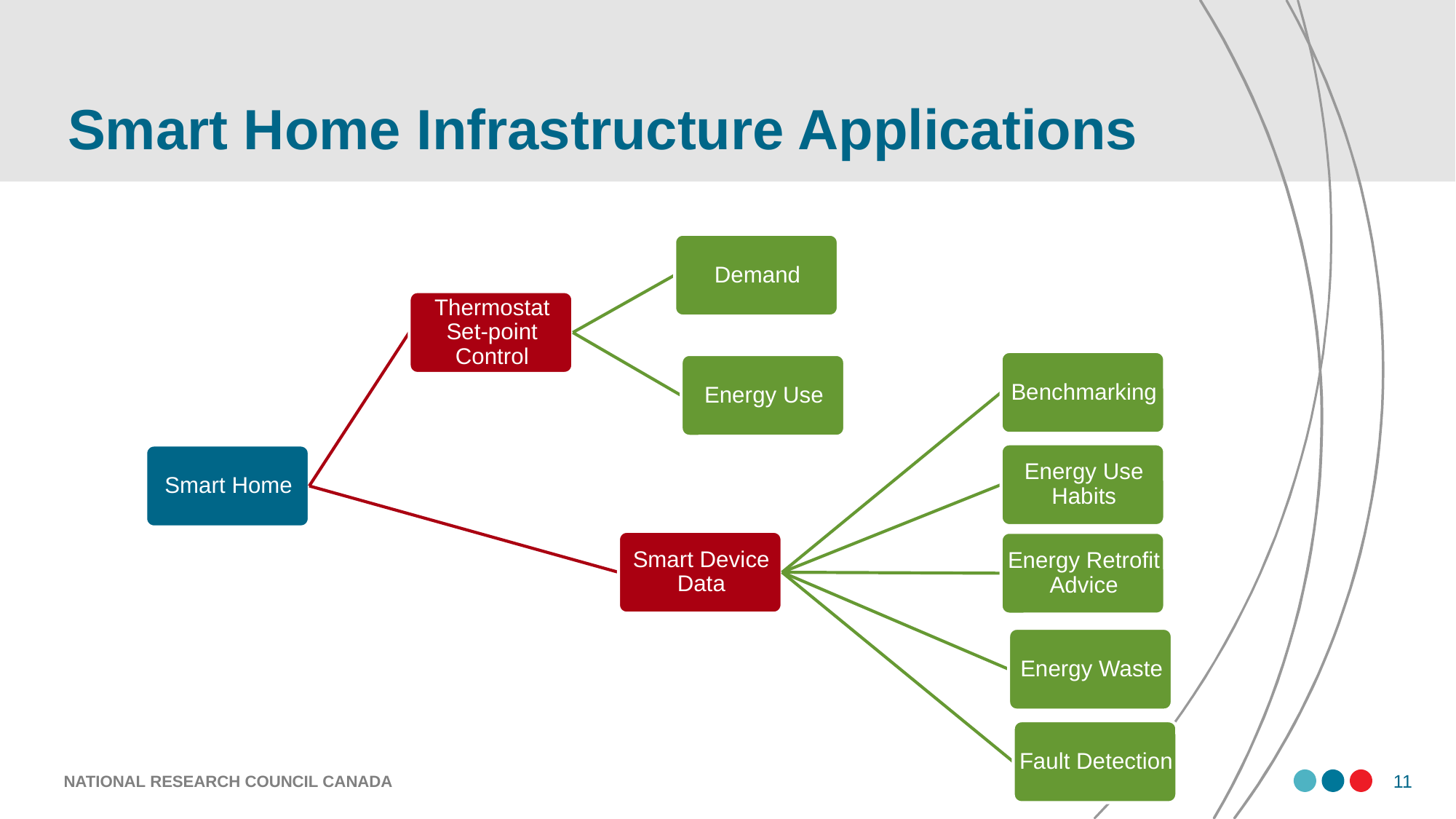

# Smart Home Infrastructure Applications
Smart Home

Thermostat Set-point Control

Demand

Energy Use

Smart Device Data

Benchmarking

Energy Use Habits

Energy Retrofit Advice

Energy Waste

Fault Detection
NATIONAL RESEARCH COUNCIL CANADA
11